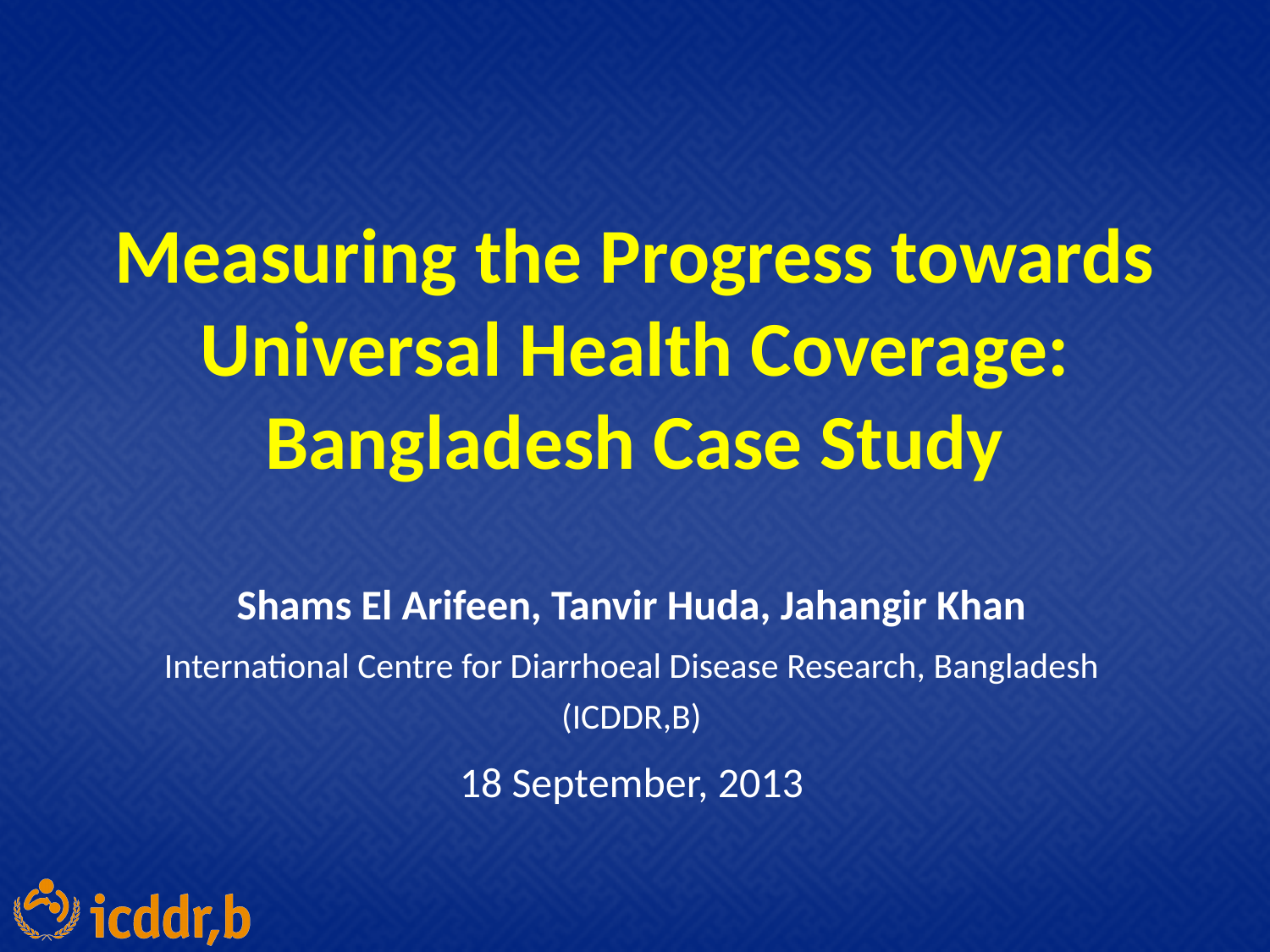

# Measuring the Progress towards Universal Health Coverage: Bangladesh Case Study
Shams El Arifeen, Tanvir Huda, Jahangir Khan
International Centre for Diarrhoeal Disease Research, Bangladesh (ICDDR,B)
18 September, 2013